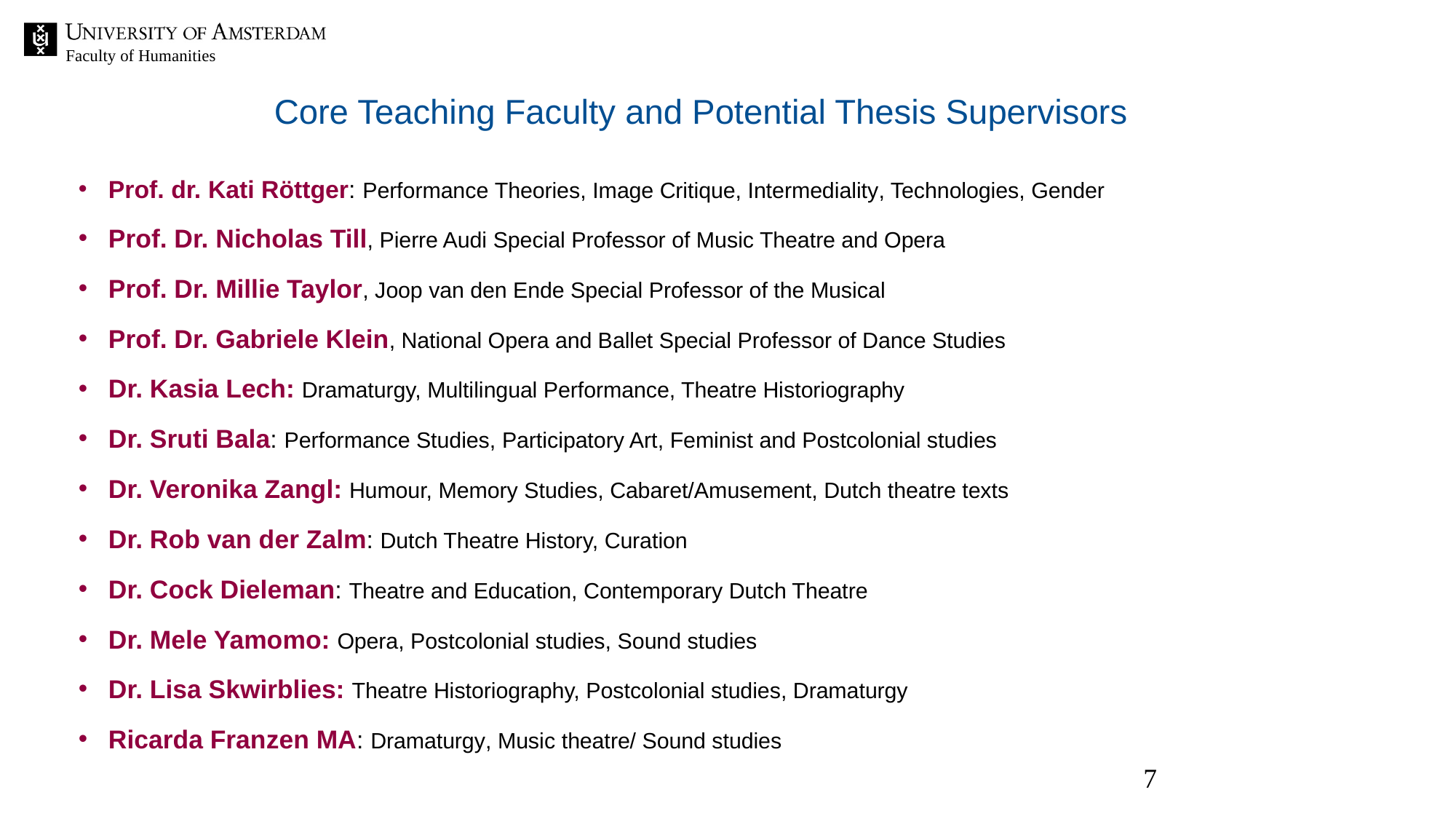

# Core Teaching Faculty and Potential Thesis Supervisors
Prof. dr. Kati Röttger: Performance Theories, Image Critique, Intermediality, Technologies, Gender
Prof. Dr. Nicholas Till, Pierre Audi Special Professor of Music Theatre and Opera
Prof. Dr. Millie Taylor, Joop van den Ende Special Professor of the Musical
Prof. Dr. Gabriele Klein, National Opera and Ballet Special Professor of Dance Studies
Dr. Kasia Lech: Dramaturgy, Multilingual Performance, Theatre Historiography
Dr. Sruti Bala: Performance Studies, Participatory Art, Feminist and Postcolonial studies
Dr. Veronika Zangl: Humour, Memory Studies, Cabaret/Amusement, Dutch theatre texts
Dr. Rob van der Zalm: Dutch Theatre History, Curation
Dr. Cock Dieleman: Theatre and Education, Contemporary Dutch Theatre
Dr. Mele Yamomo: Opera, Postcolonial studies, Sound studies
Dr. Lisa Skwirblies: Theatre Historiography, Postcolonial studies, Dramaturgy
Ricarda Franzen MA: Dramaturgy, Music theatre/ Sound studies
7